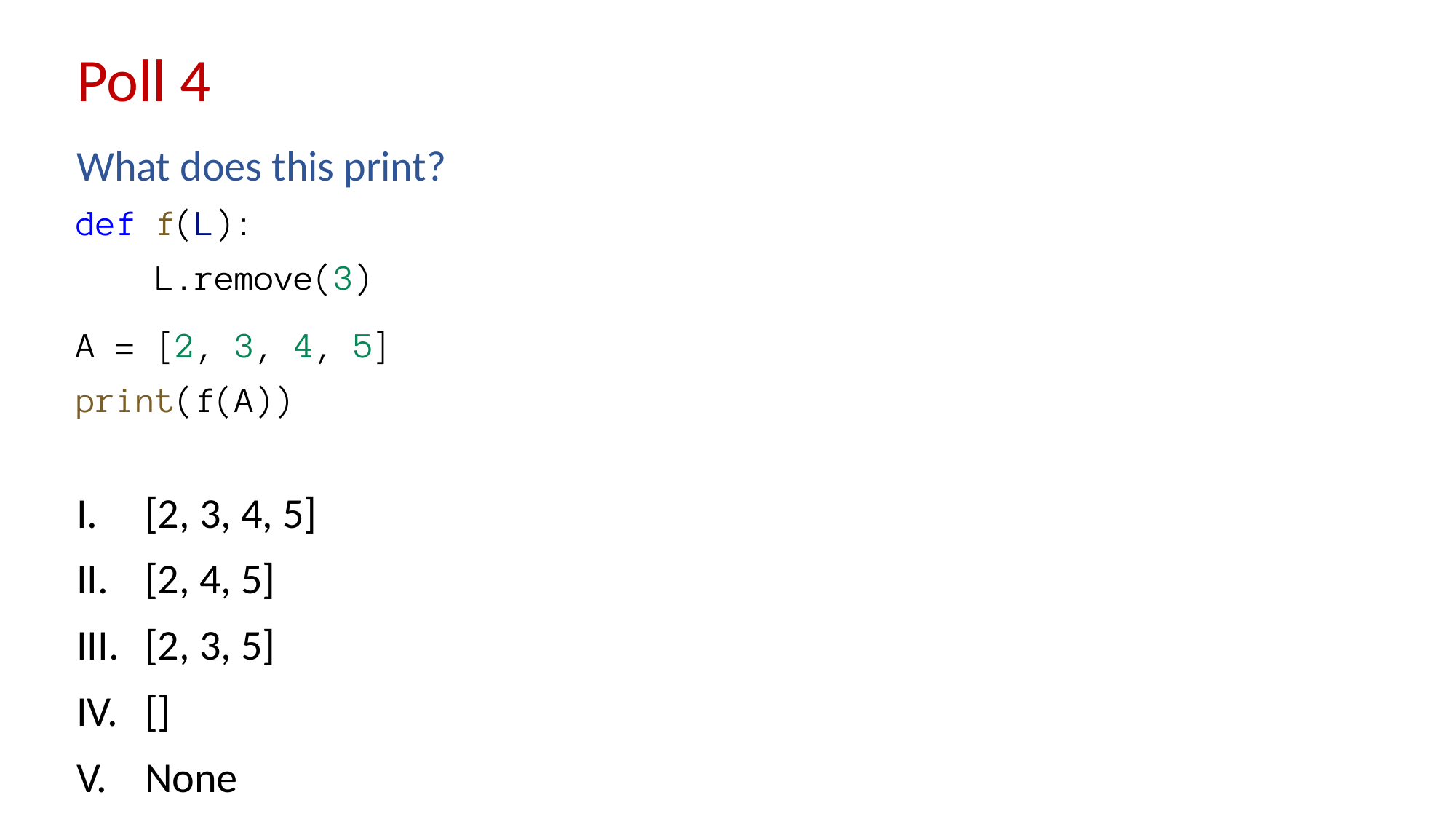

# Poll 4
What does this print?
def f(L):
    L.remove(3)
A = [2, 3, 4, 5]
print(f(A))
[2, 3, 4, 5]
[2, 4, 5]
[2, 3, 5]
[]
None